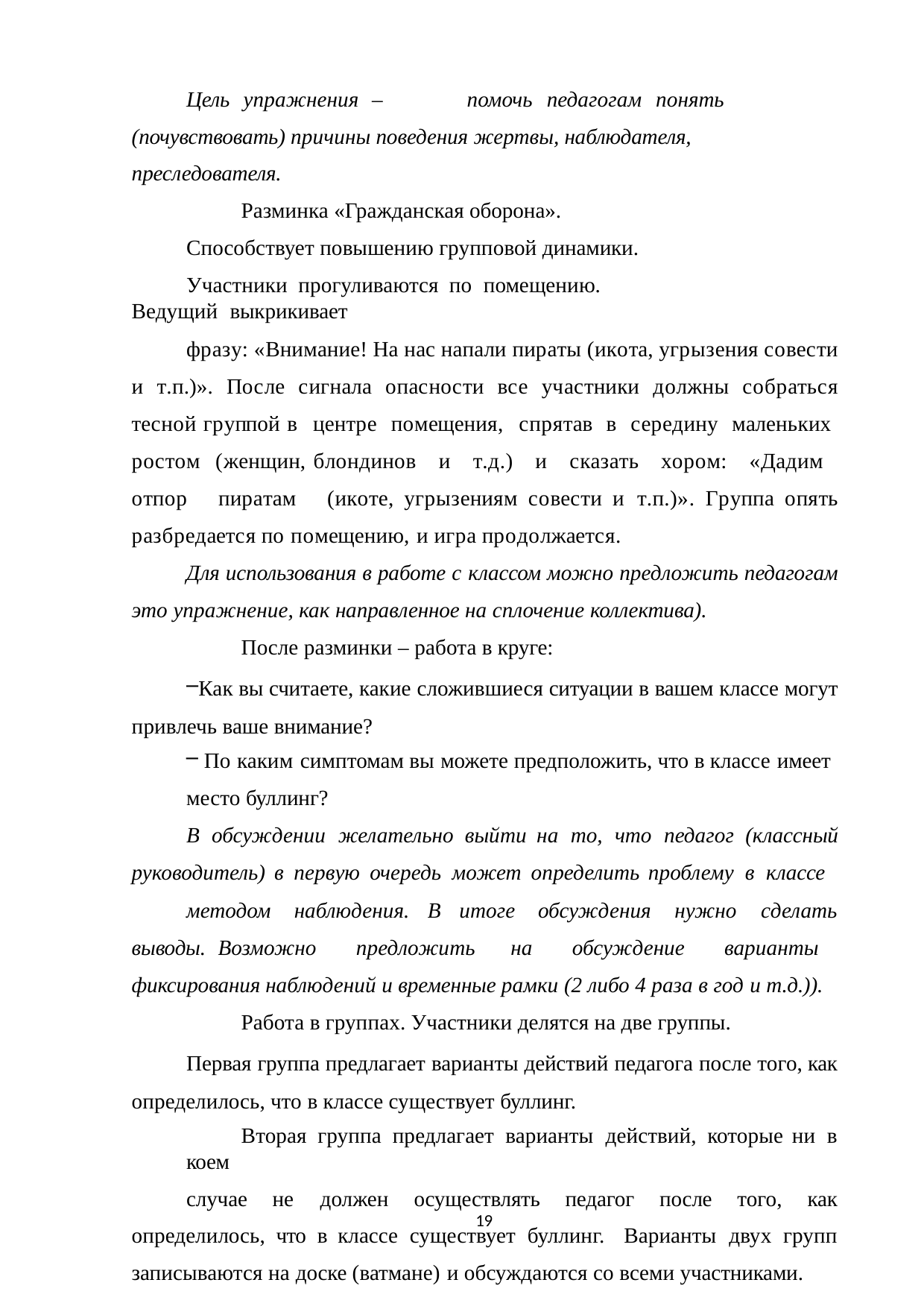

Цель	упражнения –	помочь  педагогам понять  (почувствовать) причины поведения жертвы, наблюдателя, преследователя.
Разминка «Гражданская оборона». Способствует повышению групповой динамики.
Участники прогуливаются по помещению. Ведущий выкрикивает
фразу: «Внимание! На нас напали пираты (икота, угрызения совести и т.п.)». После сигнала опасности все участники должны собраться тесной группой в  центре  помещения,  спрятав  в  середину  маленьких  ростом  (женщин, блондинов   и   т.д.)   и   сказать   хором:   «Дадим   отпор   пиратам   (икоте, угрызениям совести и т.п.)». Группа опять разбредается по помещению, и игра продолжается.
Для использования в работе с классом можно предложить педагогам это упражнение, как направленное на сплочение коллектива).
После разминки – работа в круге:
Как вы считаете, какие сложившиеся ситуации в вашем классе могут привлечь ваше внимание?
По каким симптомам вы можете предположить, что в классе имеет
место буллинг?
В обсуждении желательно выйти на то, что педагог (классный руководитель) в первую очередь может определить проблему в классе
методом  наблюдения. В итоге  обсуждения  нужно  сделать выводы. Возможно  предложить  на  обсуждение  варианты  фиксирования наблюдений и временные рамки (2 либо 4 раза в год и т.д.)).
Работа в группах. Участники делятся на две группы.
Первая группа предлагает варианты действий педагога после того, как определилось, что в классе существует буллинг.
Вторая группа предлагает варианты действий, которые ни в коем
случае не должен осуществлять педагог после того, как определилось, что в классе существует буллинг. Варианты двух групп записываются на доске (ватмане) и обсуждаются со всеми участниками.
19